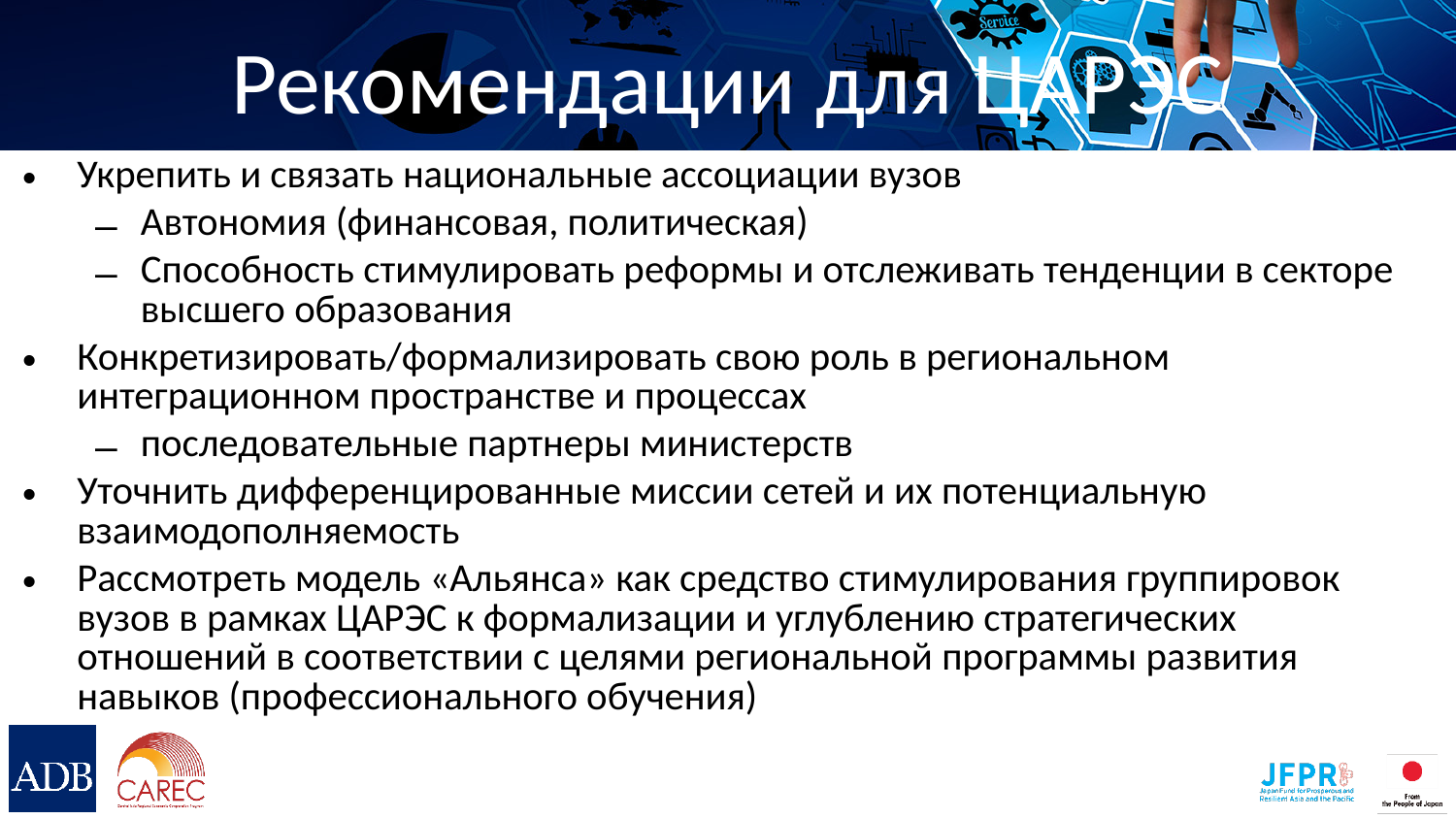

# Рекомендации для ЦАРЭС
Укрепить и связать национальные ассоциации вузов
Автономия (финансовая, политическая)
Способность стимулировать реформы и отслеживать тенденции в секторе высшего образования
Конкретизировать/формализировать свою роль в региональном интеграционном пространстве и процессах
последовательные партнеры министерств
Уточнить дифференцированные миссии сетей и их потенциальную взаимодополняемость
Рассмотреть модель «Альянса» как средство стимулирования группировок вузов в рамках ЦАРЭС к формализации и углублению стратегических отношений в соответствии с целями региональной программы развития навыков (профессионального обучения)